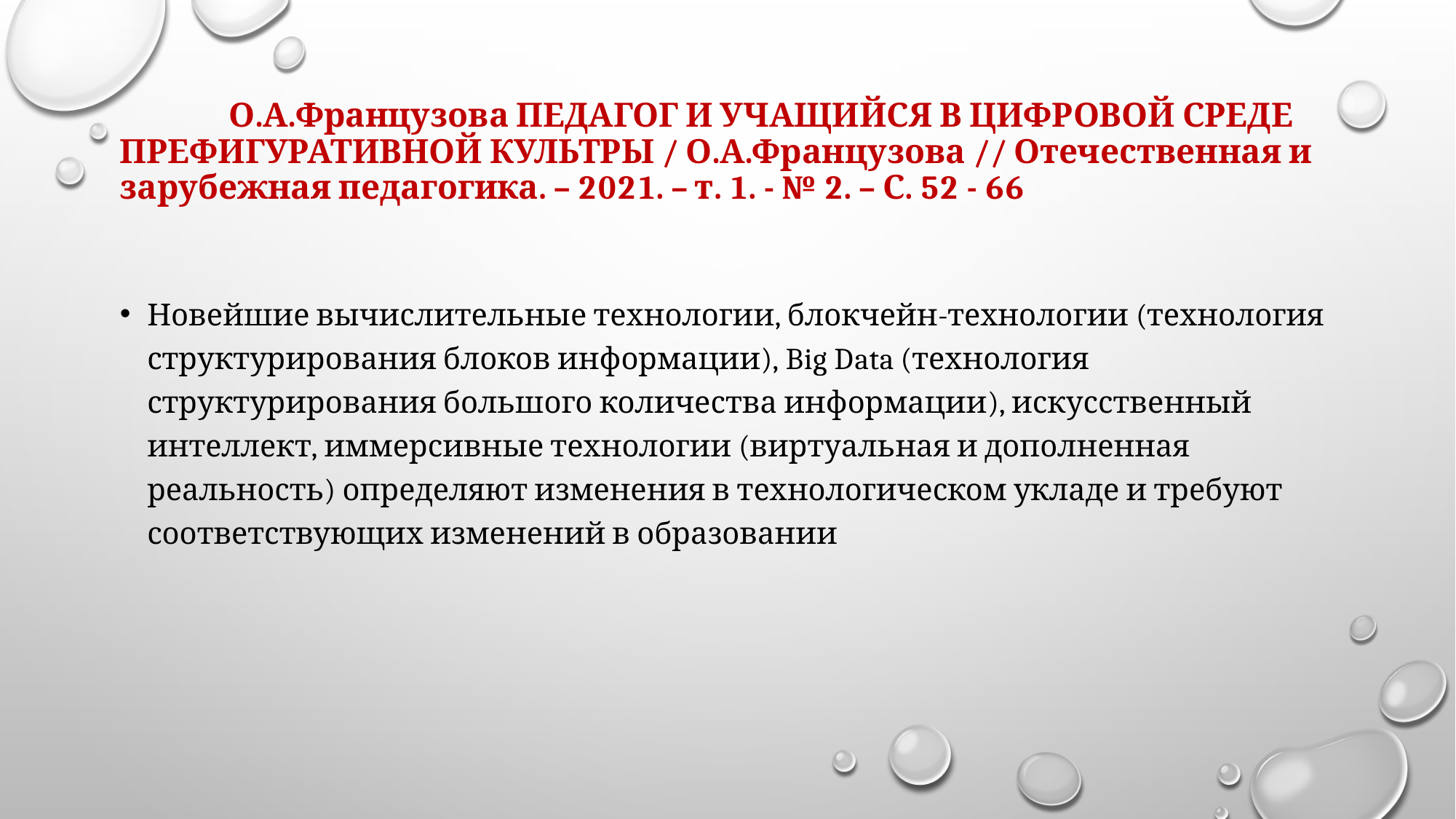

# О.А.Французова ПЕДАГОГ И УЧАЩИЙСЯ В ЦИФРОВОЙ СРЕДЕ ПРЕФИГУРАТИВНОЙ КУЛЬТРЫ / О.А.Французова // Отечественная и зарубежная педагогика. – 2021. – т. 1. - № 2. – С. 52 - 66
Новейшие вычислительные технологии, блокчейн-технологии (технология структурирования блоков информации), Big Data (технология структурирования большого количества информации), искусственный интеллект, иммерсивные технологии (виртуальная и дополненная реальность) определяют изменения в технологическом укладе и требуют соответствующих изменений в образовании